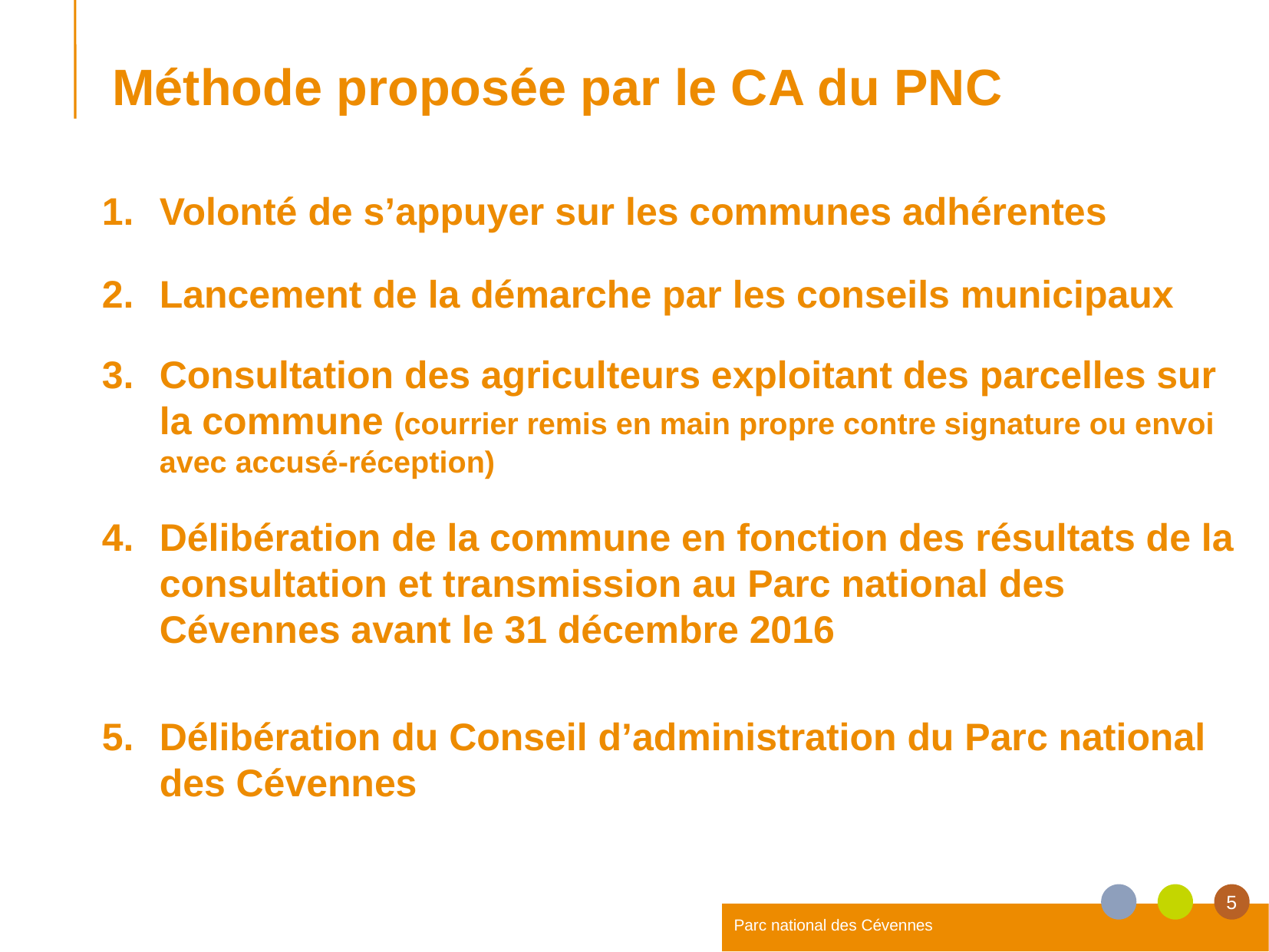

# Méthode proposée par le CA du PNC
Volonté de s’appuyer sur les communes adhérentes

Lancement de la démarche par les conseils municipaux

Consultation des agriculteurs exploitant des parcelles sur la commune (courrier remis en main propre contre signature ou envoi avec accusé-réception)

Délibération de la commune en fonction des résultats de la consultation et transmission au Parc national des Cévennes avant le 31 décembre 2016

Délibération du Conseil d’administration du Parc national des Cévennes